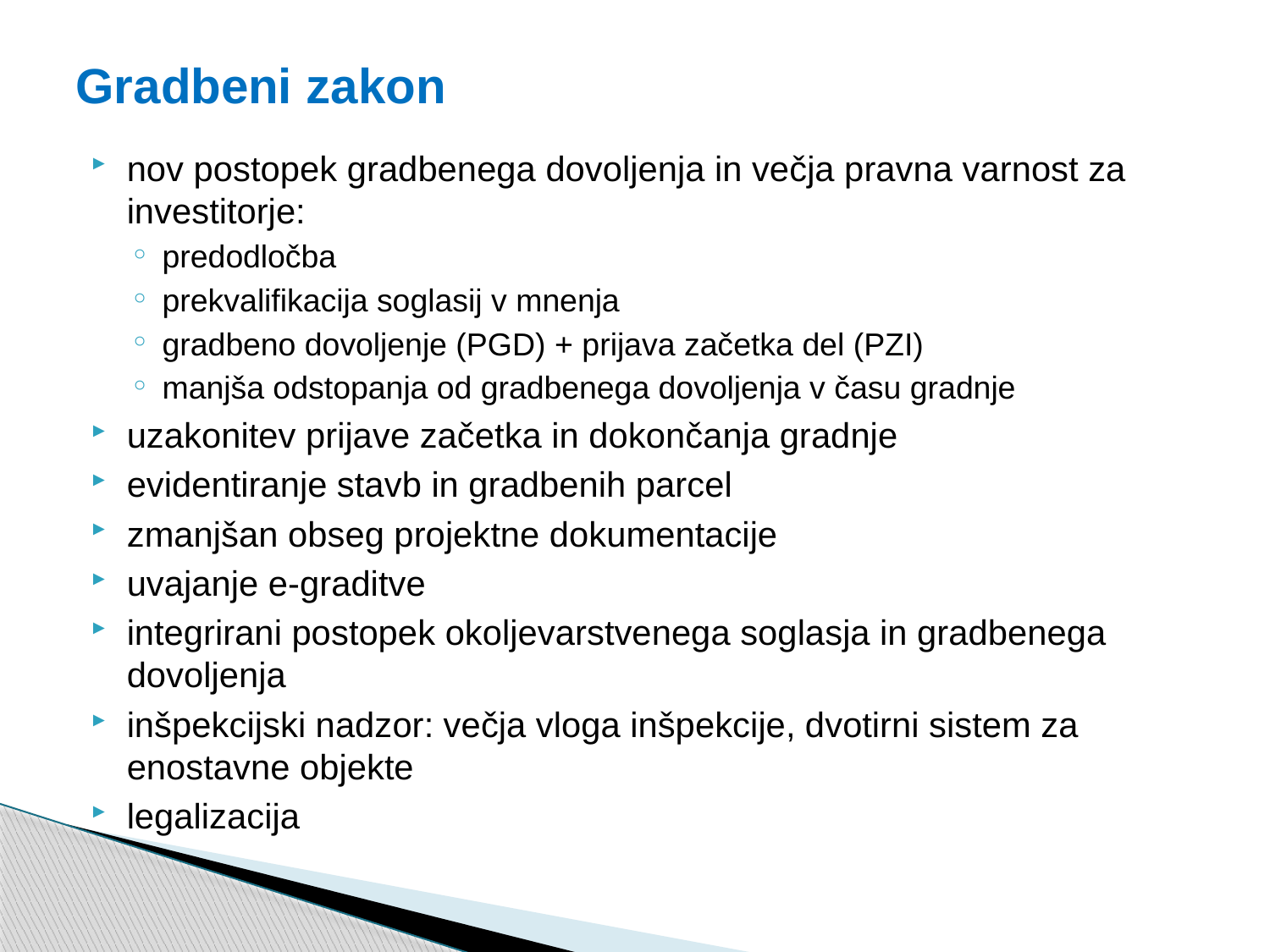

# Gradbeni zakon
nov postopek gradbenega dovoljenja in večja pravna varnost za investitorje:
predodločba
prekvalifikacija soglasij v mnenja
gradbeno dovoljenje (PGD) + prijava začetka del (PZI)
manjša odstopanja od gradbenega dovoljenja v času gradnje
uzakonitev prijave začetka in dokončanja gradnje
evidentiranje stavb in gradbenih parcel
zmanjšan obseg projektne dokumentacije
uvajanje e-graditve
integrirani postopek okoljevarstvenega soglasja in gradbenega dovoljenja
inšpekcijski nadzor: večja vloga inšpekcije, dvotirni sistem za enostavne objekte
legalizacija